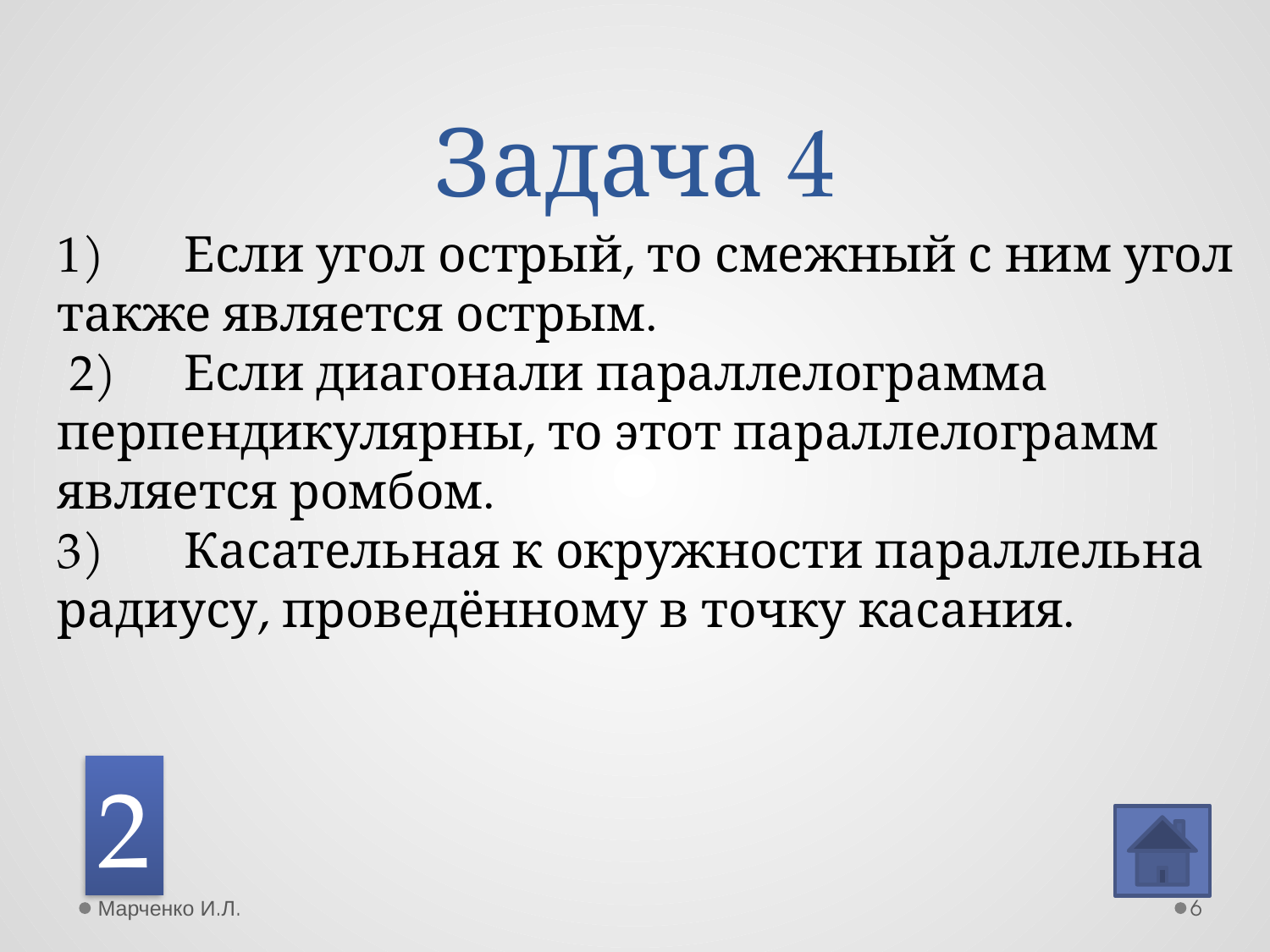

# Задача 4
1) 	Если угол острый, то смежный с ним угол также является острым.
 2) 	Если диагонали параллелограмма перпендикулярны, то этот параллелограмм является ромбом.
3) 	Касательная к окружности параллельна радиусу, проведённому в точку касания.
2

Марченко И.Л.
6